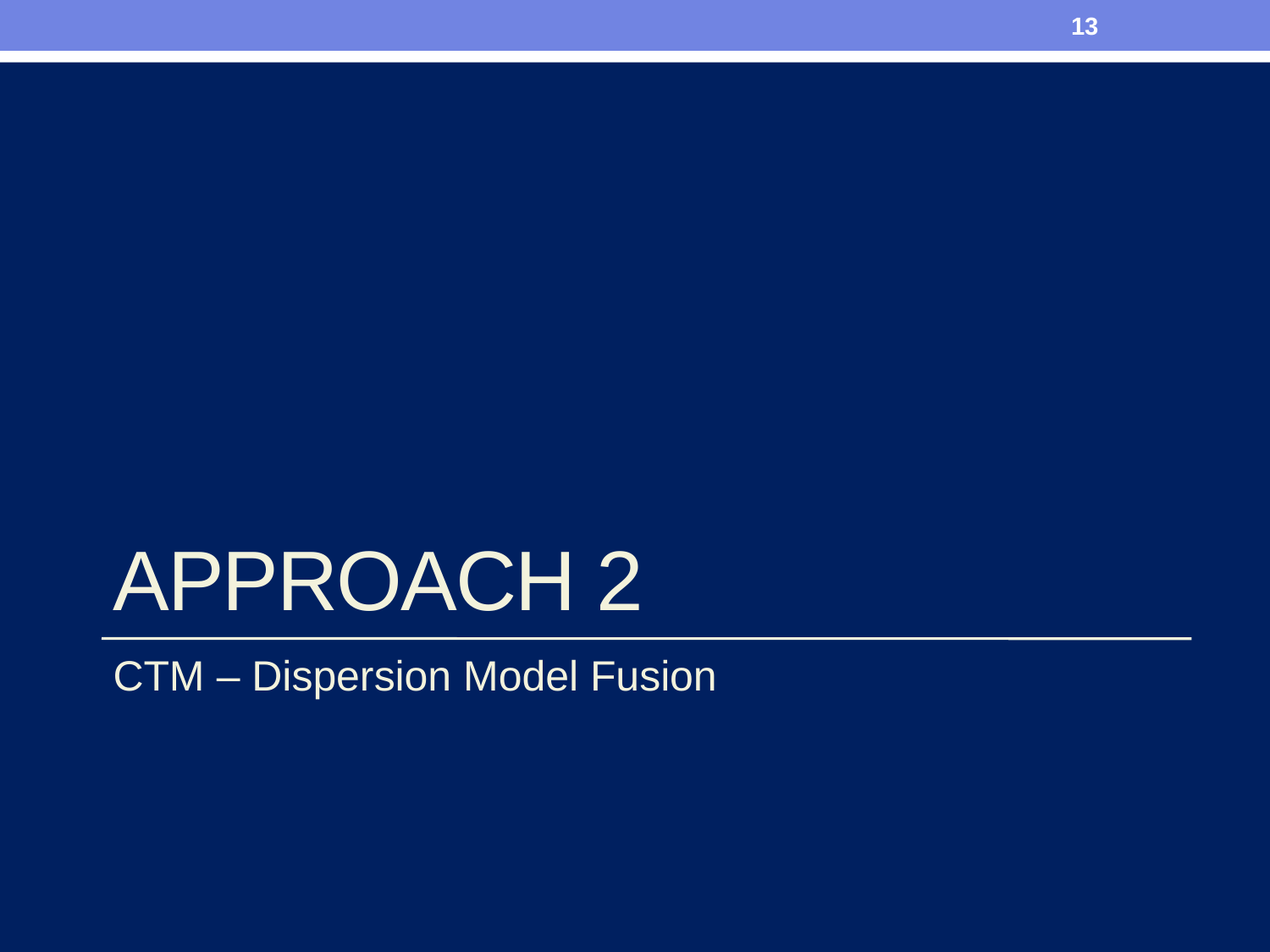

13
# Approach 2
CTM – Dispersion Model Fusion